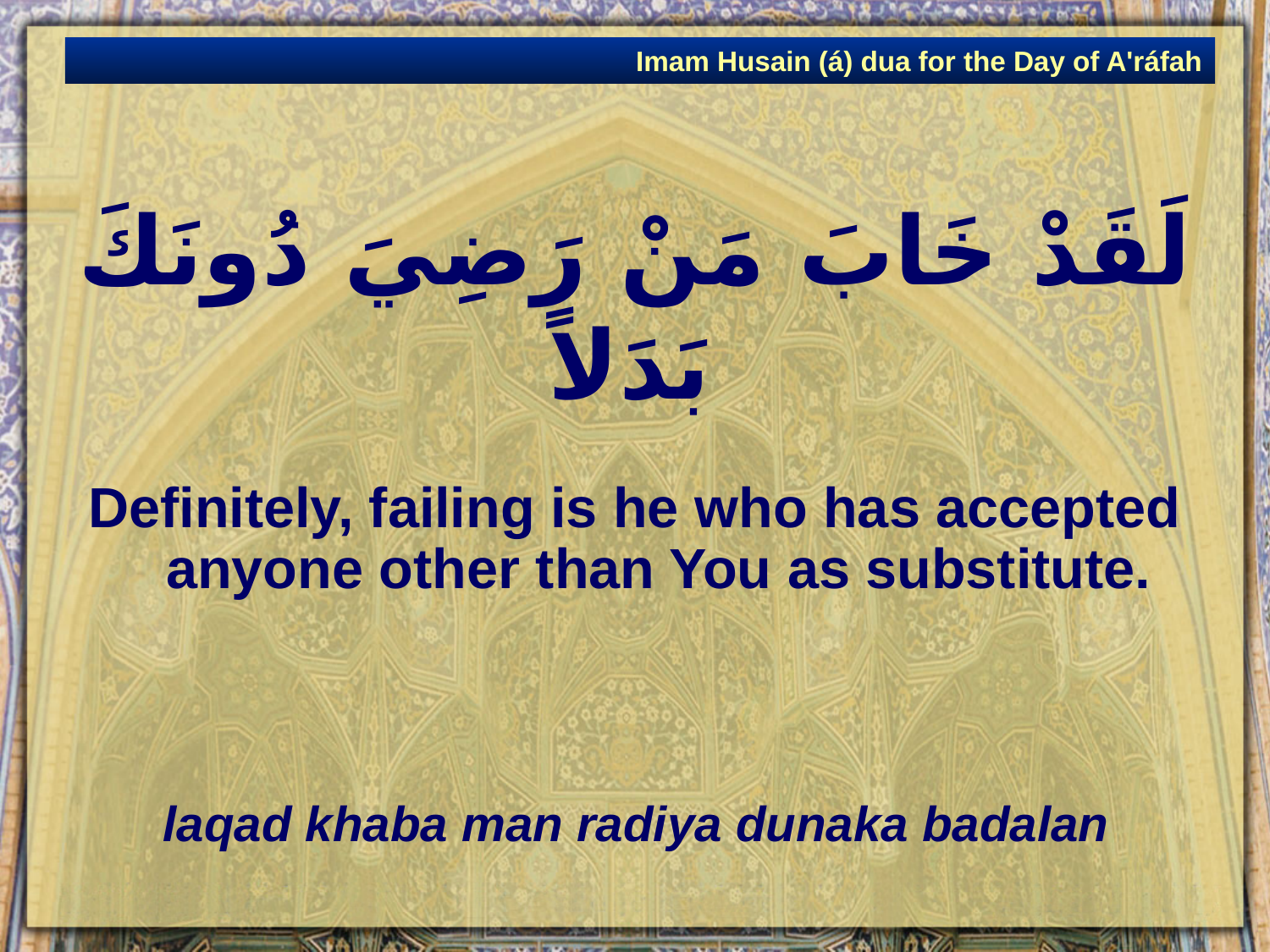

Imam Husain (á) dua for the Day of A'ráfah
# لَقَدْ خَابَ مَنْ رَضِيَ دُونَكَ بَدَلاً
Definitely, failing is he who has accepted anyone other than You as substitute.
laqad khaba man radiya dunaka badalan